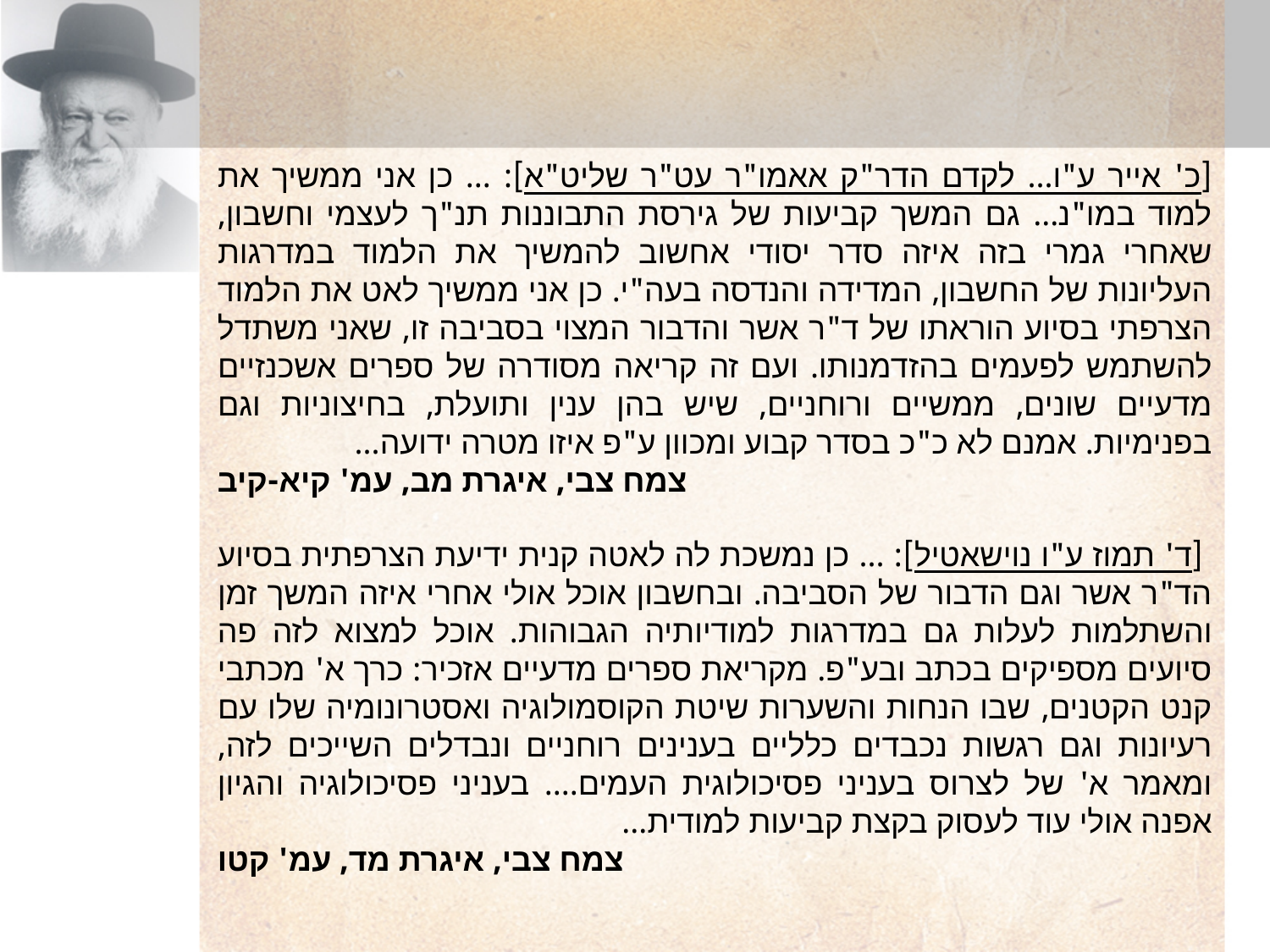

[כ' אייר ע"ו... לקדם הדר"ק אאמו"ר עט"ר שליט"א]: ... כן אני ממשיך את למוד במו"נ... גם המשך קביעות של גירסת התבוננות תנ"ך לעצמי וחשבון, שאחרי גמרי בזה איזה סדר יסודי אחשוב להמשיך את הלמוד במדרגות העליונות של החשבון, המדידה והנדסה בעה"י. כן אני ממשיך לאט את הלמוד הצרפתי בסיוע הוראתו של ד"ר אשר והדבור המצוי בסביבה זו, שאני משתדל להשתמש לפעמים בהזדמנותו. ועם זה קריאה מסודרה של ספרים אשכנזיים מדעיים שונים, ממשיים ורוחניים, שיש בהן ענין ותועלת, בחיצוניות וגם בפנימיות. אמנם לא כ"כ בסדר קבוע ומכוון ע"פ איזו מטרה ידועה...
צמח צבי, איגרת מב, עמ' קיא-קיב

 [ד' תמוז ע"ו נוישאטיל]: ... כן נמשכת לה לאטה קנית ידיעת הצרפתית בסיוע הד"ר אשר וגם הדבור של הסביבה. ובחשבון אוכל אולי אחרי איזה המשך זמן והשתלמות לעלות גם במדרגות למודיותיה הגבוהות. אוכל למצוא לזה פה סיועים מספיקים בכתב ובע"פ. מקריאת ספרים מדעיים אזכיר: כרך א' מכתבי קנט הקטנים, שבו הנחות והשערות שיטת הקוסמולוגיה ואסטרונומיה שלו עם רעיונות וגם רגשות נכבדים כלליים בענינים רוחניים ונבדלים השייכים לזה, ומאמר א' של לצרוס בעניני פסיכולוגית העמים.... בעניני פסיכולוגיה והגיון אפנה אולי עוד לעסוק בקצת קביעות למודית...
צמח צבי, איגרת מד, עמ' קטו